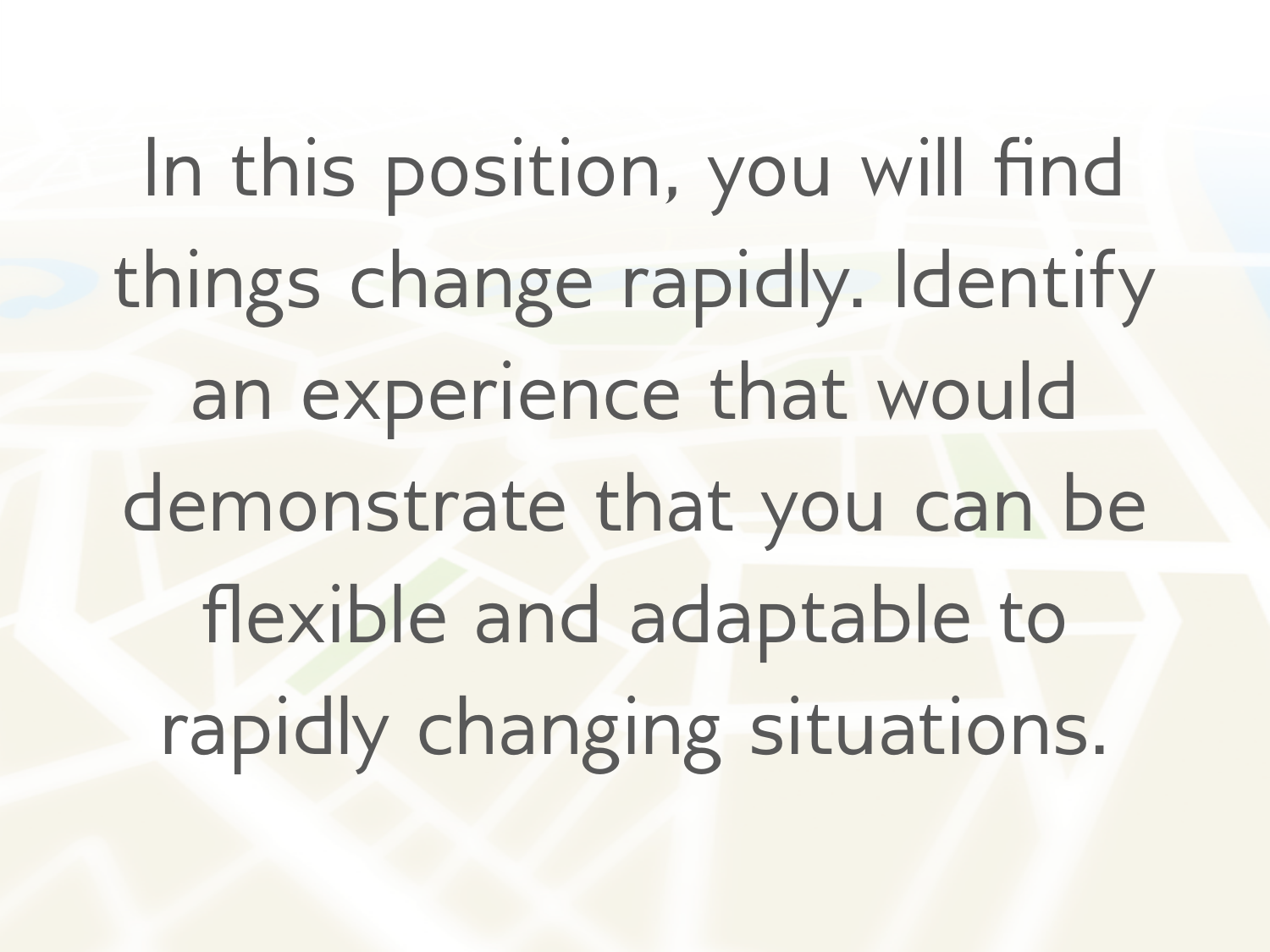

In this position, you will find things change rapidly. Identify an experience that would demonstrate that you can be flexible and adaptable to rapidly changing situations.